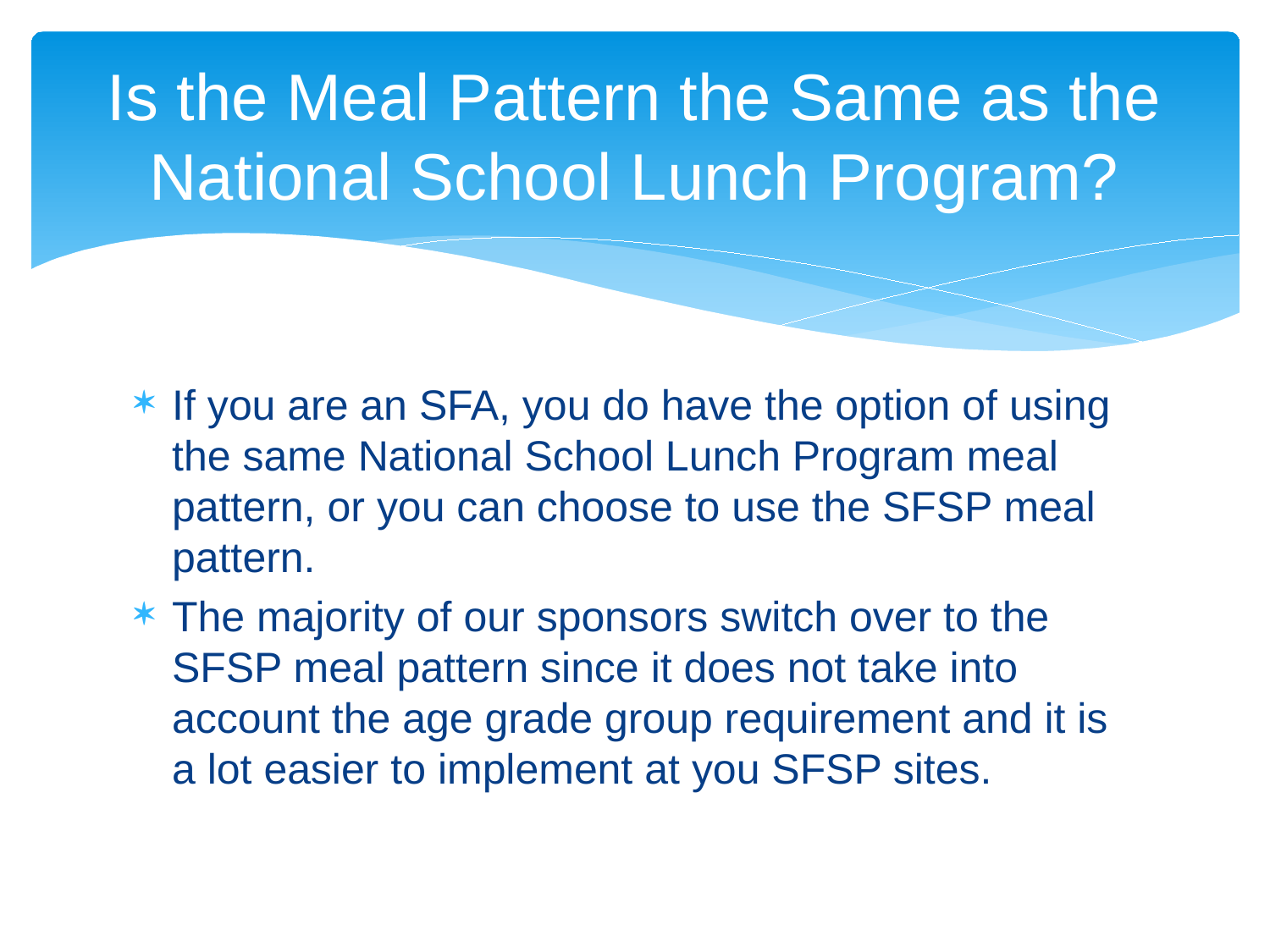

# Is the Meal Pattern the Same as the National School Lunch Program?
If you are an SFA, you do have the option of using the same National School Lunch Program meal pattern, or you can choose to use the SFSP meal pattern.
The majority of our sponsors switch over to the SFSP meal pattern since it does not take into account the age grade group requirement and it is a lot easier to implement at you SFSP sites.